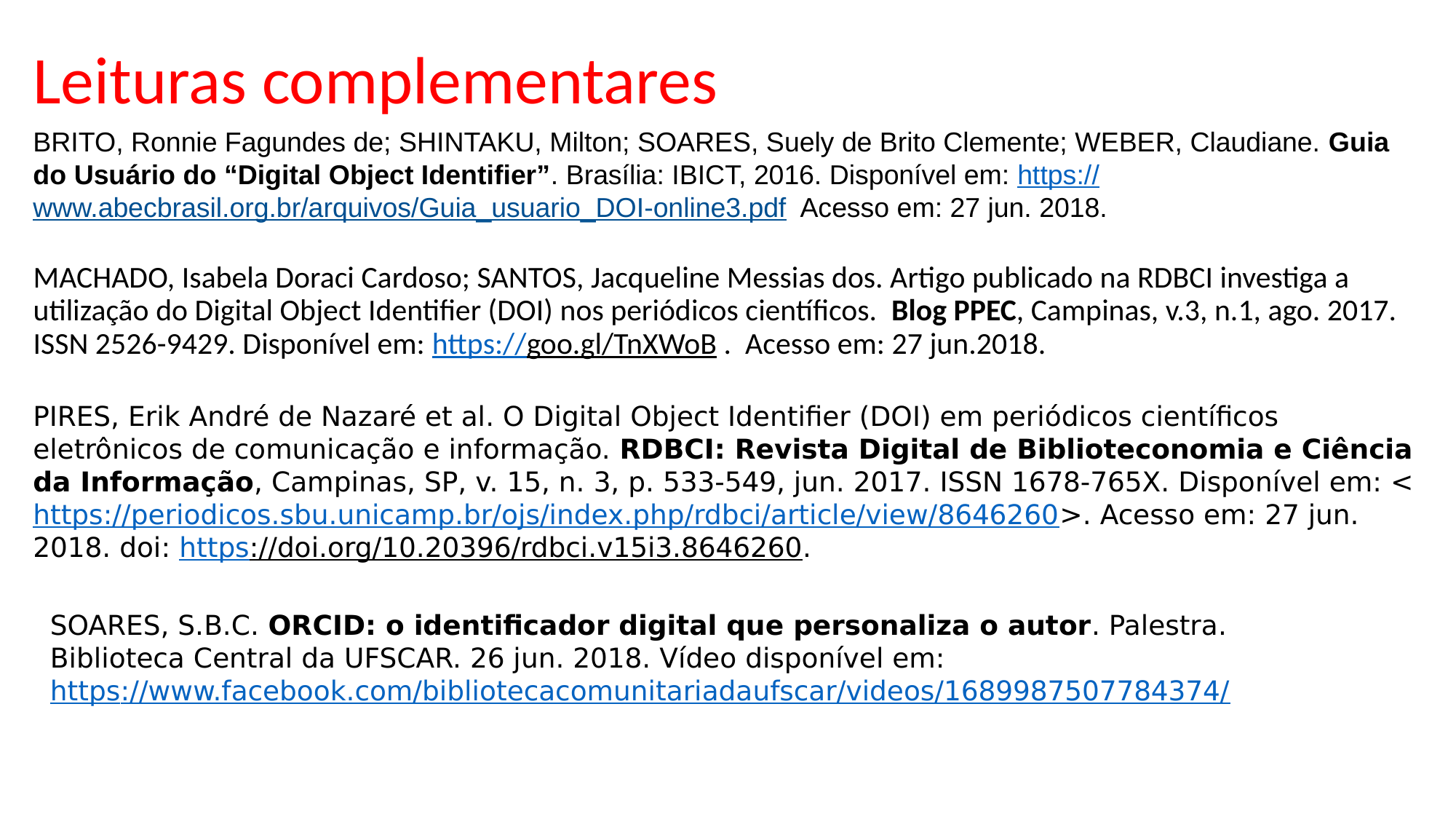

# Leituras complementares
BRITO, Ronnie Fagundes de; SHINTAKU, Milton; SOARES, Suely de Brito Clemente; WEBER, Claudiane. Guia do Usuário do “Digital Object Identifier”. Brasília: IBICT, 2016. Disponível em: https://www.abecbrasil.org.br/arquivos/Guia_usuario_DOI-online3.pdf  Acesso em: 27 jun. 2018.
MACHADO, Isabela Doraci Cardoso; SANTOS, Jacqueline Messias dos. Artigo publicado na RDBCI investiga a utilização do Digital Object Identifier (DOI) nos periódicos científicos.  Blog PPEC, Campinas, v.3, n.1, ago. 2017. ISSN 2526-9429. Disponível em: https://goo.gl/TnXWoB .  Acesso em: 27 jun.2018.

PIRES, Erik André de Nazaré et al. O Digital Object Identifier (DOI) em periódicos científicos eletrônicos de comunicação e informação. RDBCI: Revista Digital de Biblioteconomia e Ciência da Informação, Campinas, SP, v. 15, n. 3, p. 533-549, jun. 2017. ISSN 1678-765X. Disponível em: <https://periodicos.sbu.unicamp.br/ojs/index.php/rdbci/article/view/8646260>. Acesso em: 27 jun. 2018. doi: https://doi.org/10.20396/rdbci.v15i3.8646260.
SOARES, S.B.C. ORCID: o identificador digital que personaliza o autor. Palestra.
Biblioteca Central da UFSCAR. 26 jun. 2018. Vídeo disponível em:
https://www.facebook.com/bibliotecacomunitariadaufscar/videos/1689987507784374/